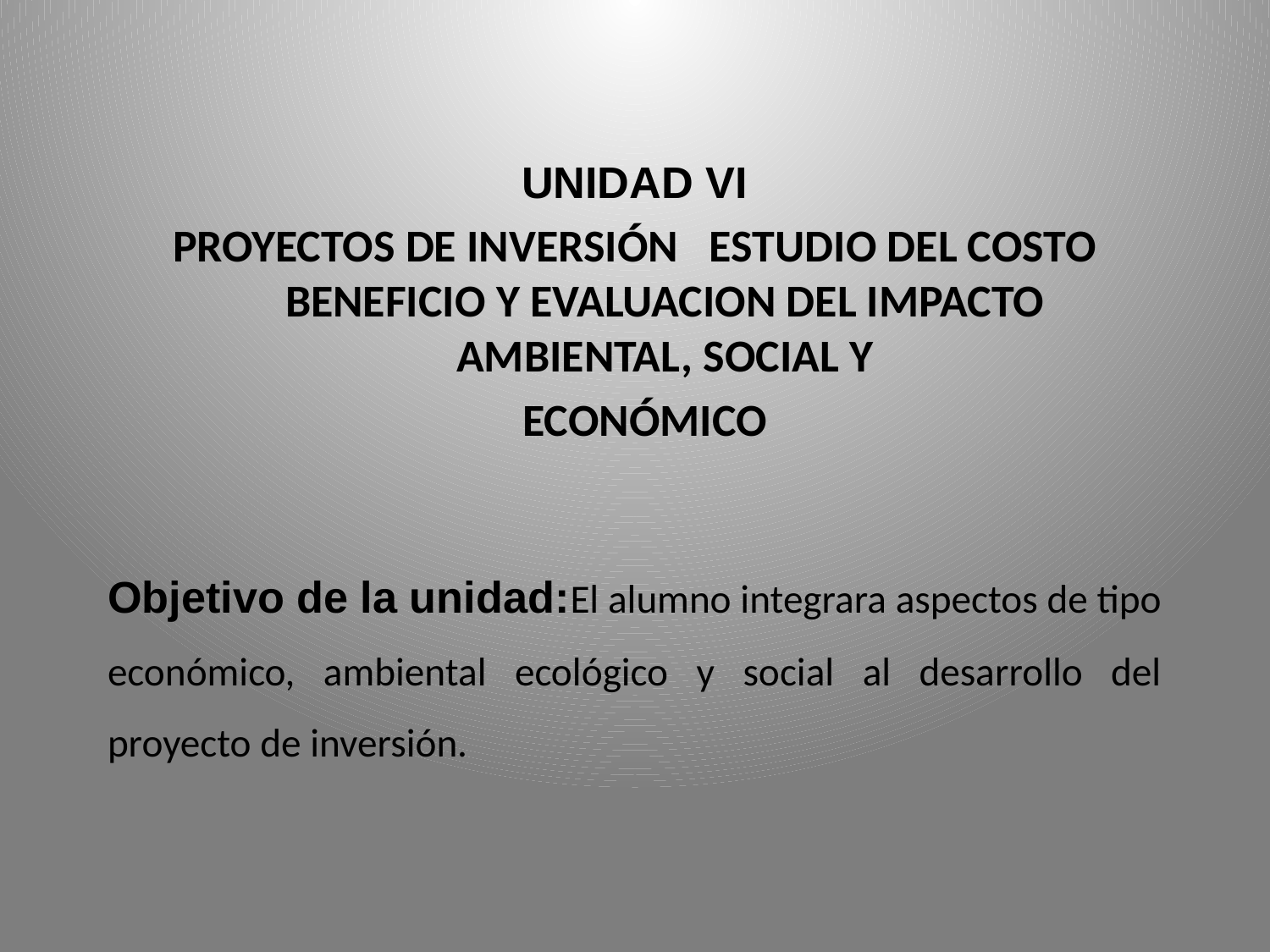

UNIDAD VI
PROYECTOS DE INVERSIÓN   ESTUDIO DEL COSTO BENEFICIO Y EVALUACION DEL IMPACTO AMBIENTAL, SOCIAL Y
  ECONÓMICO

Objetivo de la unidad:El alumno integrara aspectos de tipo económico, ambiental ecológico y social al desarrollo del proyecto de inversión.